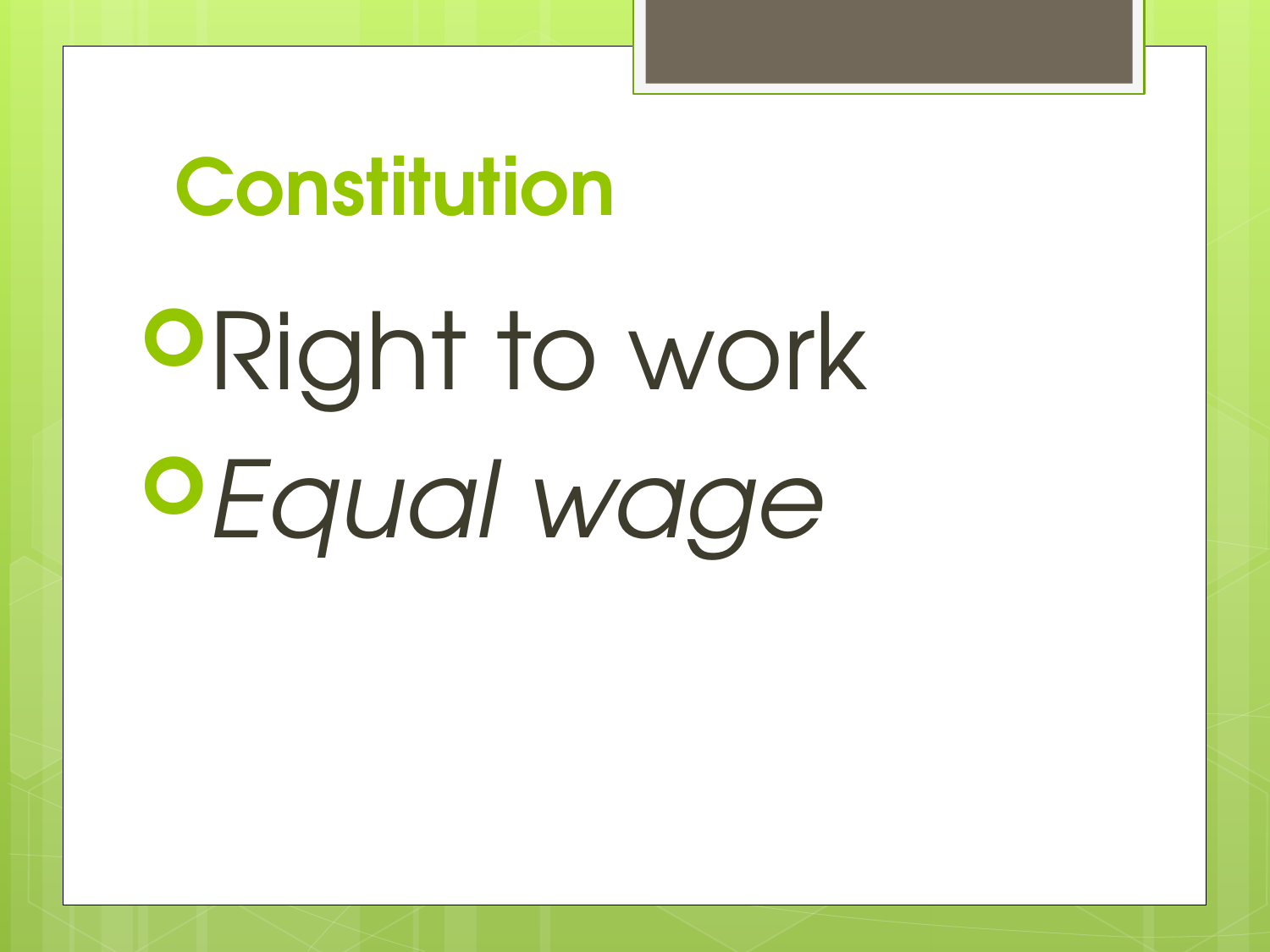

# Constitution
Right to work
Equal wage